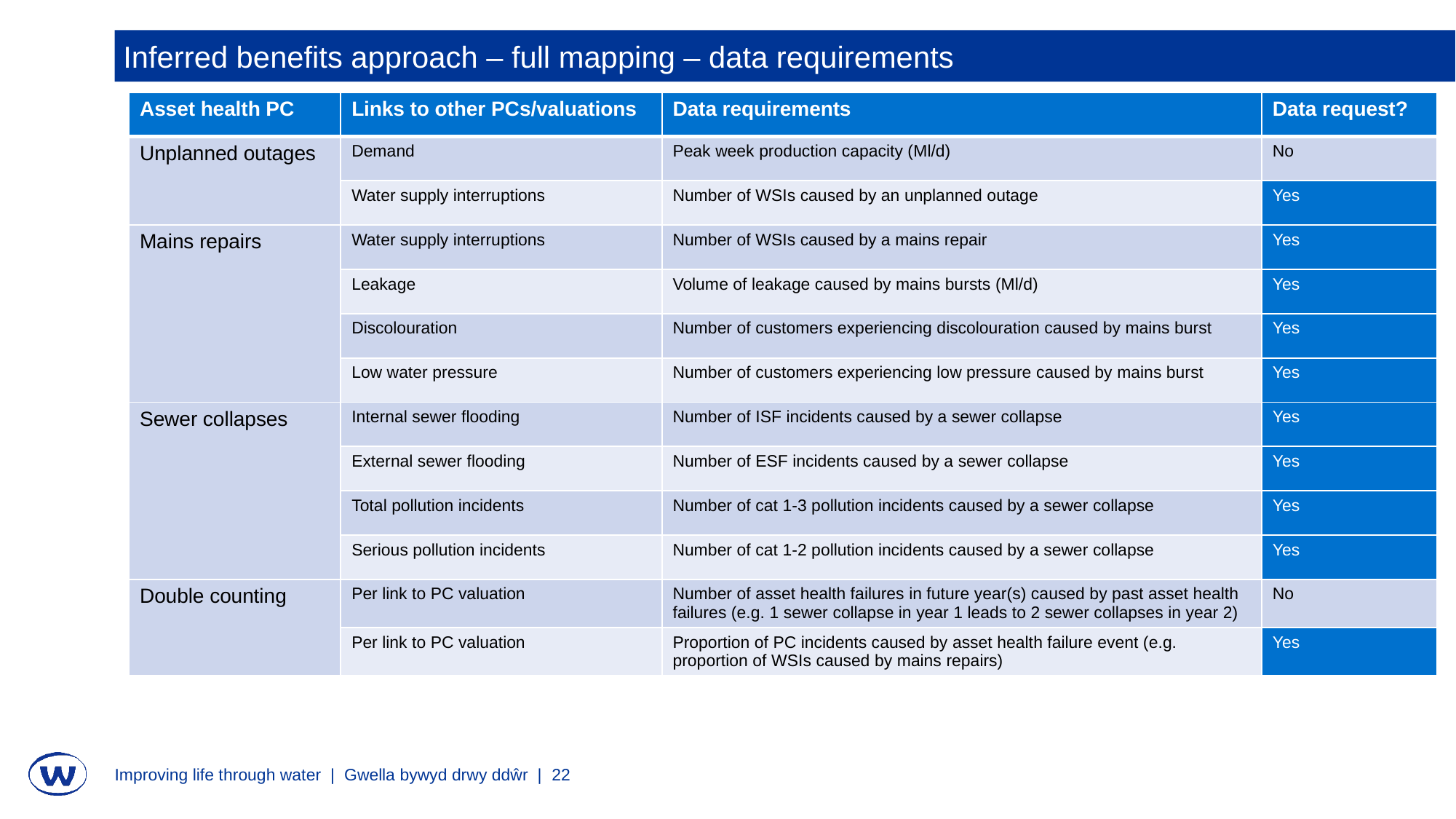

Inferred benefits approach – full mapping – data requirements
| Asset health PC | Links to other PCs/valuations | Data requirements | Data request? |
| --- | --- | --- | --- |
| Unplanned outages | Demand | Peak week production capacity (Ml/d) | No |
|  | Water supply interruptions | Number of WSIs caused by an unplanned outage | Yes |
| Mains repairs | Water supply interruptions | Number of WSIs caused by a mains repair | Yes |
|  | Leakage | Volume of leakage caused by mains bursts (Ml/d) | Yes |
|  | Discolouration | Number of customers experiencing discolouration caused by mains burst | Yes |
|  | Low water pressure | Number of customers experiencing low pressure caused by mains burst | Yes |
| Sewer collapses | Internal sewer flooding | Number of ISF incidents caused by a sewer collapse | Yes |
|  | External sewer flooding | Number of ESF incidents caused by a sewer collapse | Yes |
|  | Total pollution incidents | Number of cat 1-3 pollution incidents caused by a sewer collapse | Yes |
|  | Serious pollution incidents | Number of cat 1-2 pollution incidents caused by a sewer collapse | Yes |
| Double counting | Per link to PC valuation | Number of asset health failures in future year(s) caused by past asset health failures (e.g. 1 sewer collapse in year 1 leads to 2 sewer collapses in year 2) | No |
|  | Per link to PC valuation | Proportion of PC incidents caused by asset health failure event (e.g. proportion of WSIs caused by mains repairs) | Yes |